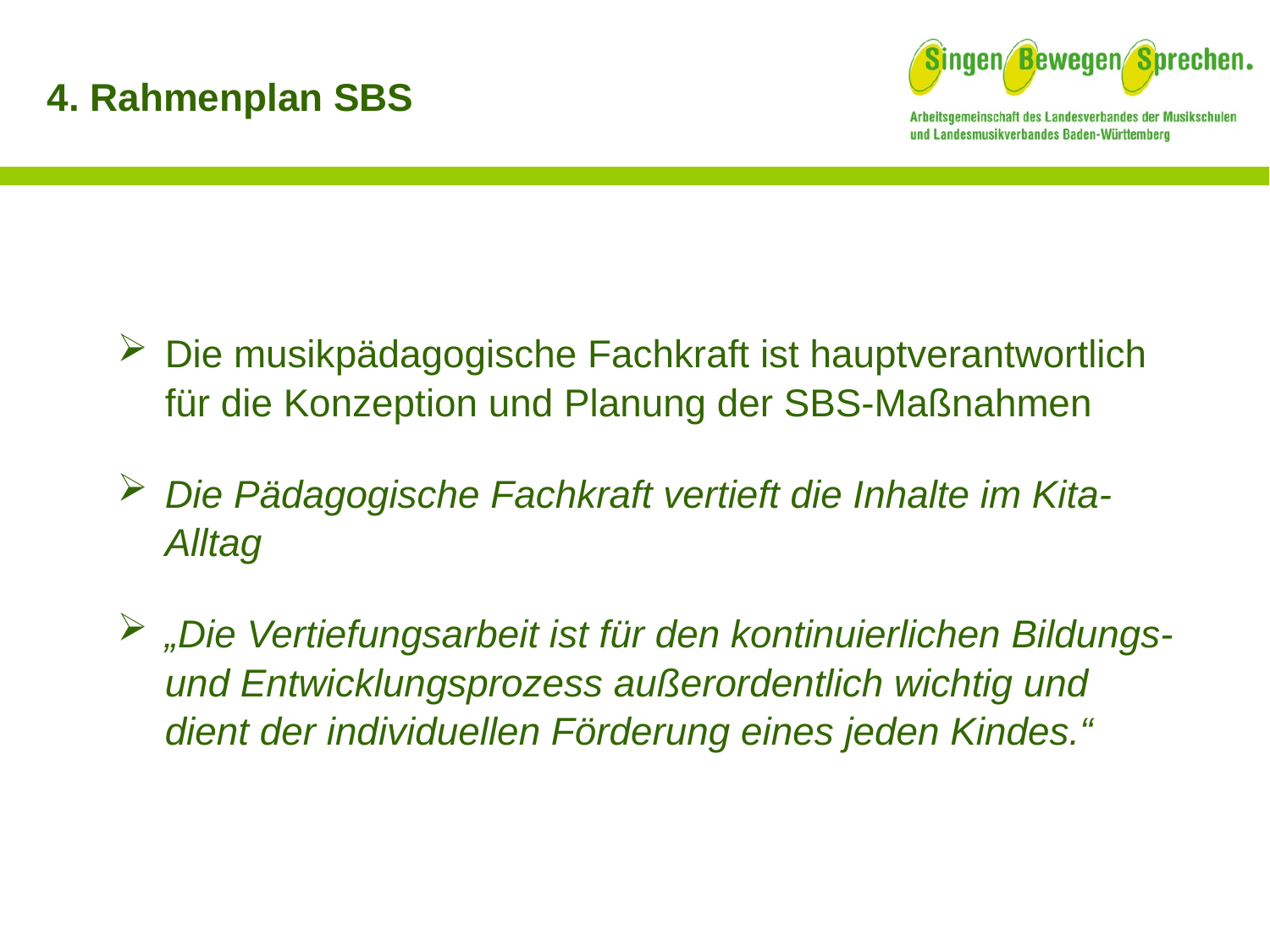

4. Rahmenplan SBS

S-B-S in der KiTa
Die musikpädagogische Fachkraft ist hauptverantwortlich für die Konzeption und Planung der SBS-Maßnahmen
Die Pädagogische Fachkraft vertieft die Inhalte im Kita-Alltag
„Die Vertiefungsarbeit ist für den kontinuierlichen Bildungs- und Entwicklungsprozess außerordentlich wichtig und dient der individuellen Förderung eines jeden Kindes.“